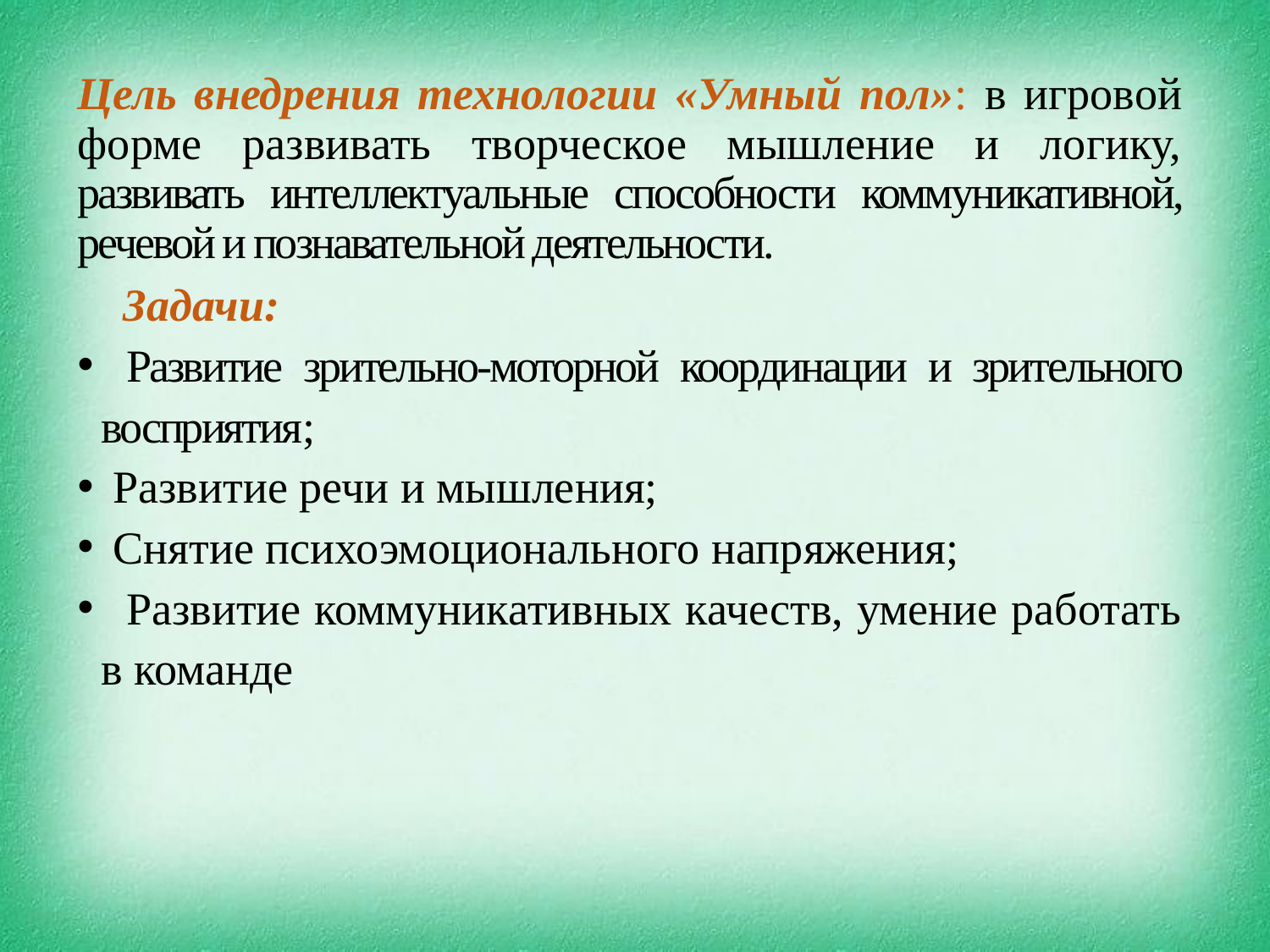

Цель внедрения технологии «Умный пол»: в игровой форме развивать творческое мышление и логику, развивать интеллектуальные способности коммуникативной, речевой и познавательной деятельности.
    Задачи:
 Развитие зрительно-моторной координации и зрительного восприятия;
 Развитие речи и мышления;
 Снятие психоэмоционального напряжения;
  Развитие коммуникативных качеств, умение работать в команде